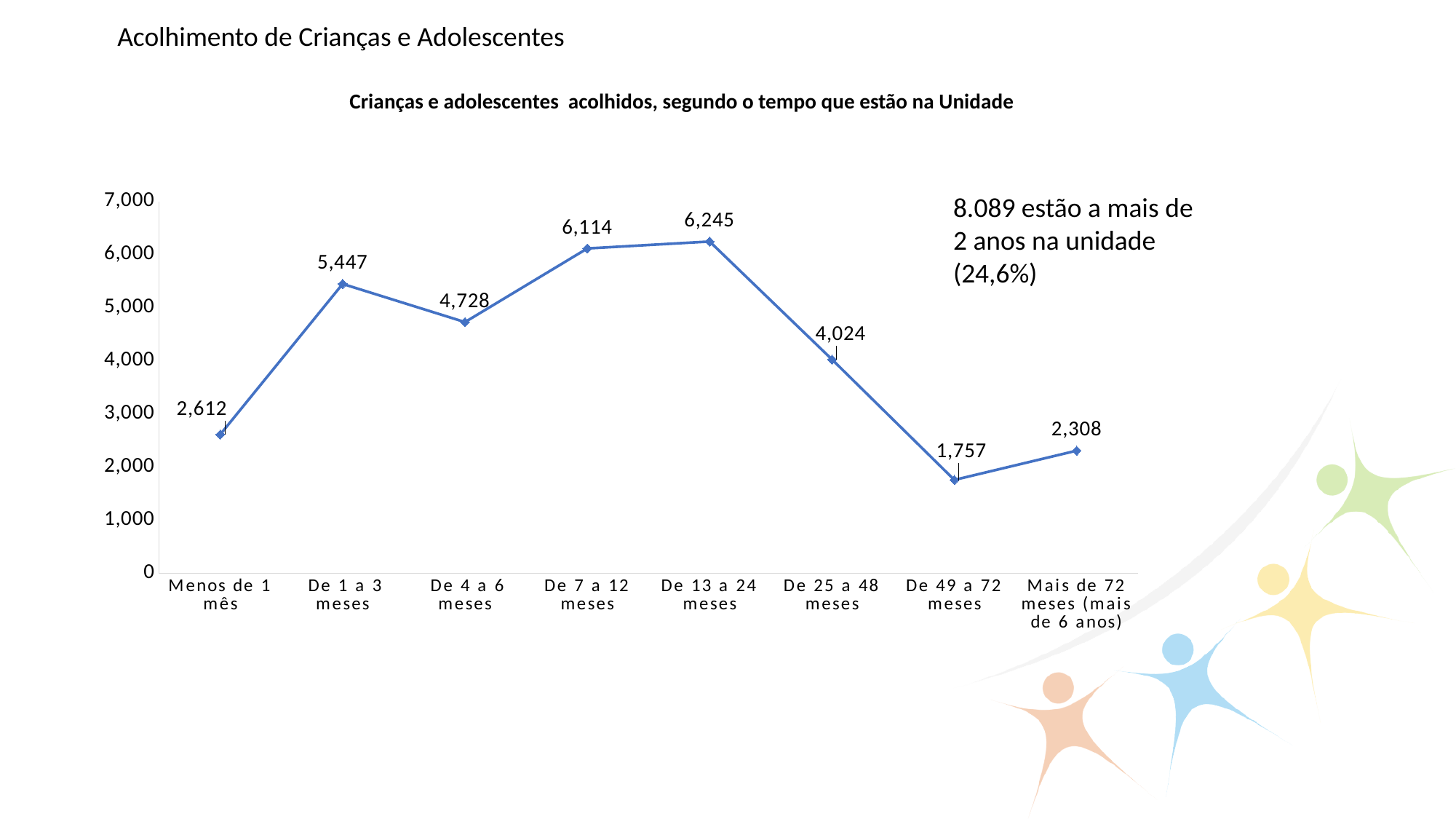

Acolhimento de Crianças e Adolescentes
Crianças e adolescentes  acolhidos, segundo o tempo que estão na Unidade

### Chart

| Category |  |
|---|---|
| Menos de 1 mês | 2611.9999999999955 |
|  De 1 a 3 meses | 5447.000000000002 |
|  De 4 a 6 meses | 4727.999999999997 |
| De 7 a 12 meses | 6113.999999999984 |
| De 13 a 24 meses | 6244.99999999999 |
| De 25 a 48 meses | 4023.999999999994 |
| De 49 a 72 meses | 1757.0000000000036 |
| Mais de 72 meses (mais de 6 anos) | 2308.0000000000005 |
8.089 estão a mais de 2 anos na unidade (24,6%)